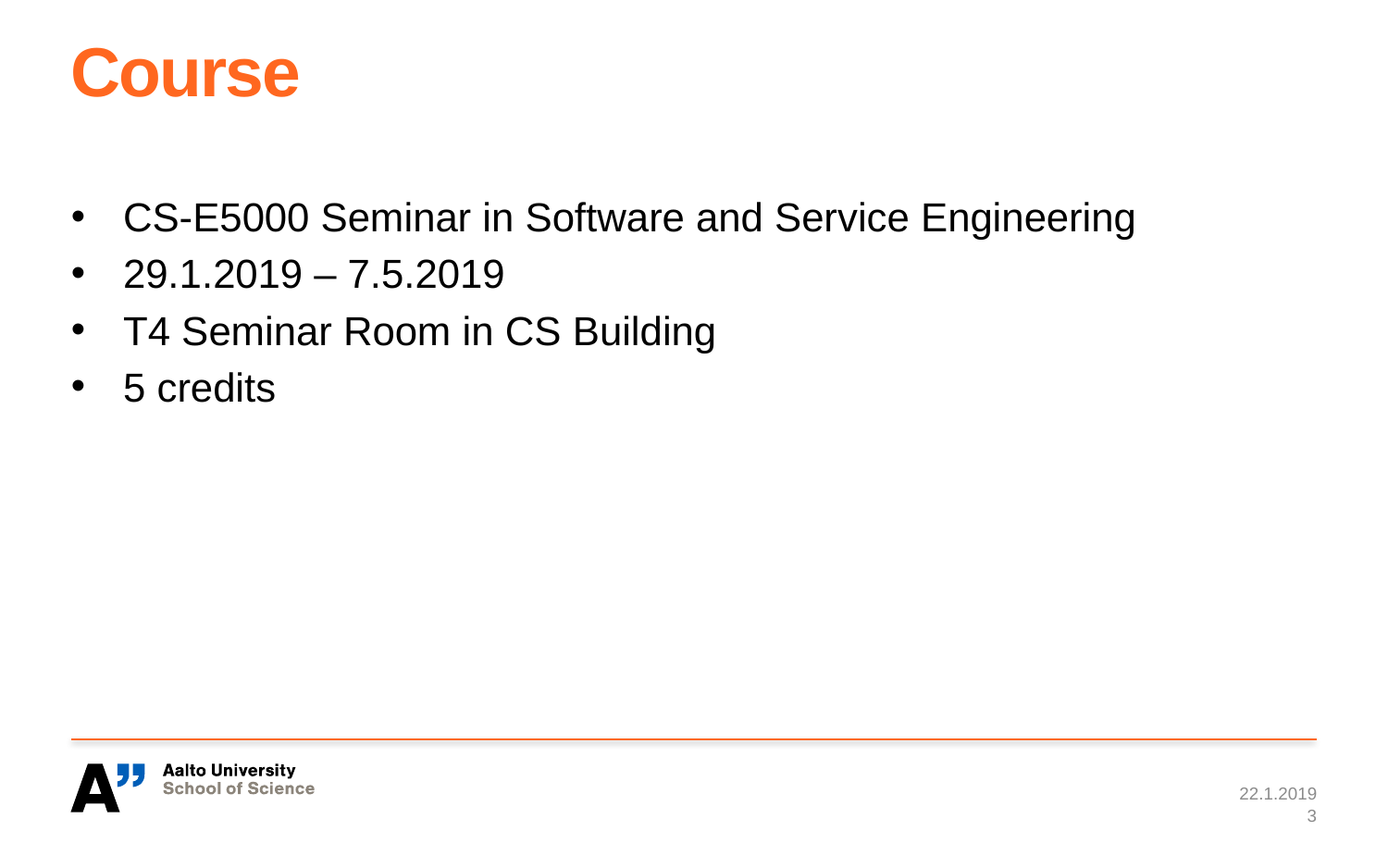

# Course
CS-E5000 Seminar in Software and Service Engineering
29.1.2019 – 7.5.2019
T4 Seminar Room in CS Building
5 credits
22.1.2019
3